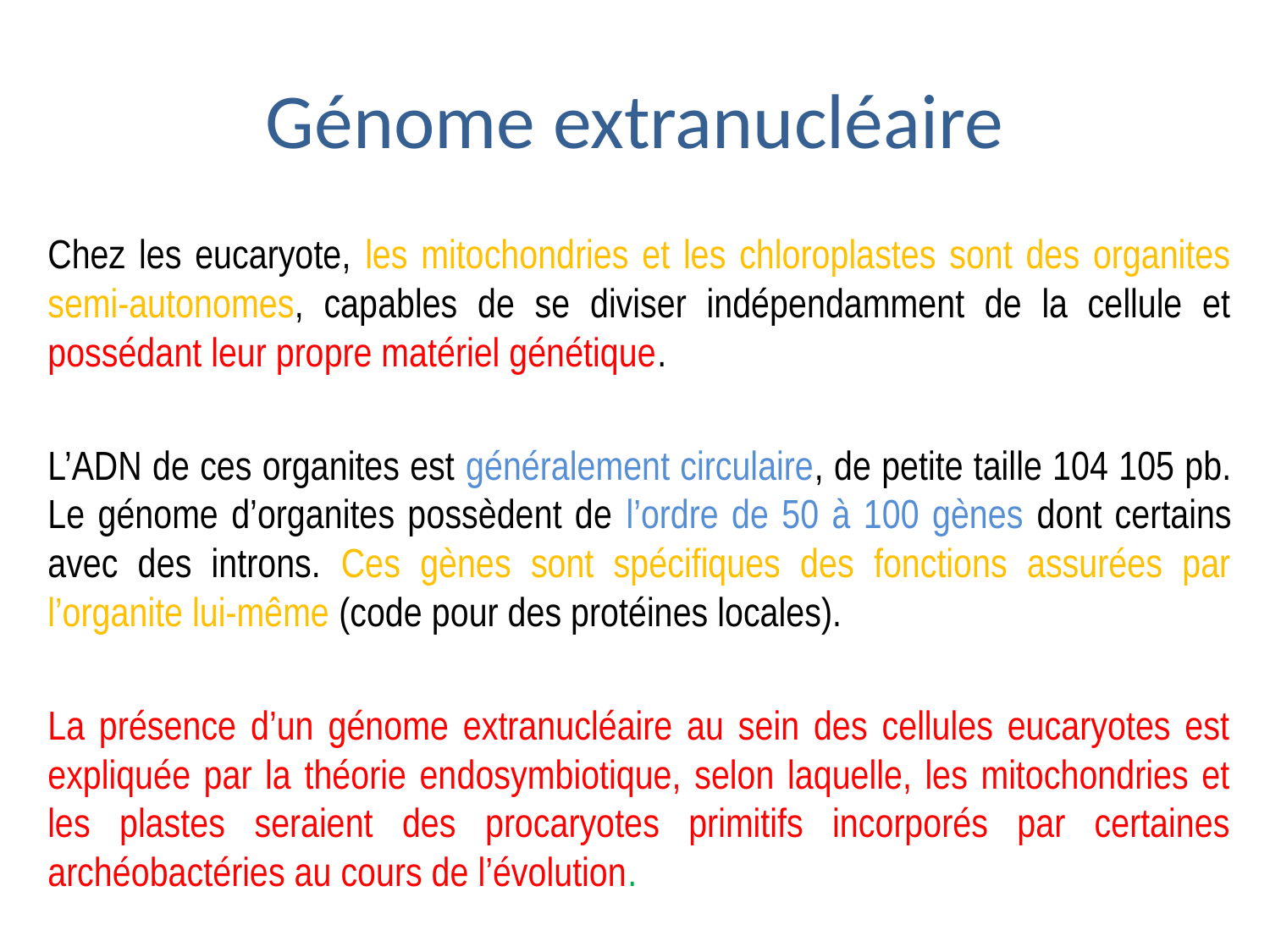

# Génome extranucléaire
Chez les eucaryote, les mitochondries et les chloroplastes sont des organites semi-autonomes, capables de se diviser indépendamment de la cellule et possédant leur propre matériel génétique.

L’ADN de ces organites est généralement circulaire, de petite taille 104 105 pb. Le génome d’organites possèdent de l’ordre de 50 à 100 gènes dont certains avec des introns. Ces gènes sont spécifiques des fonctions assurées par l’organite lui-même (code pour des protéines locales).

La présence d’un génome extranucléaire au sein des cellules eucaryotes est expliquée par la théorie endosymbiotique, selon laquelle, les mitochondries et les plastes seraient des procaryotes primitifs incorporés par certaines archéobactéries au cours de l’évolution.